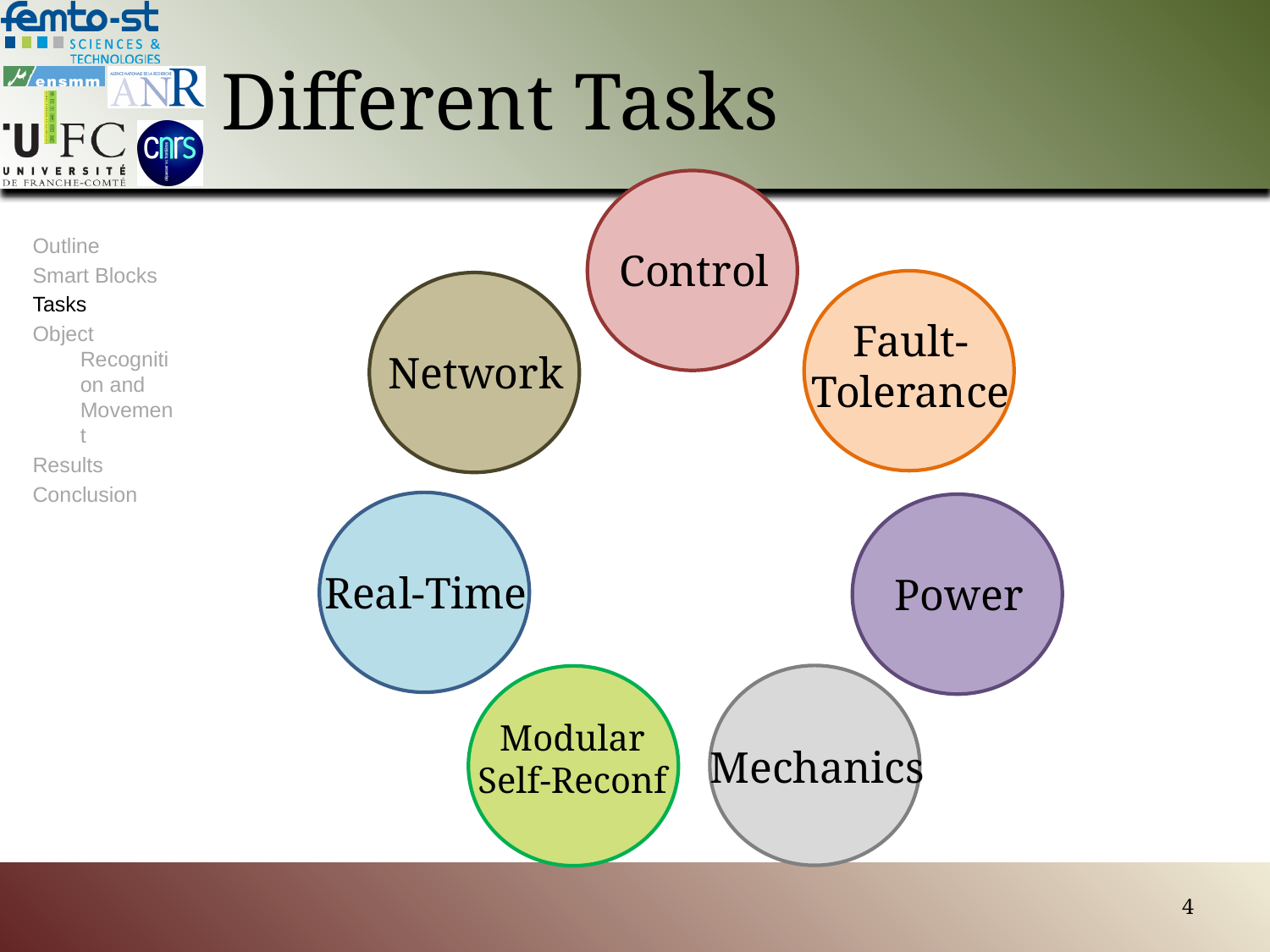

# Different Tasks

Outline
Smart Blocks
Tasks
Object Recognition and Movement
Results
Conclusion

Control

Fault-Tolerance
Network

Real-Time
Power

Modular
Self-Reconf
Mechanics
4